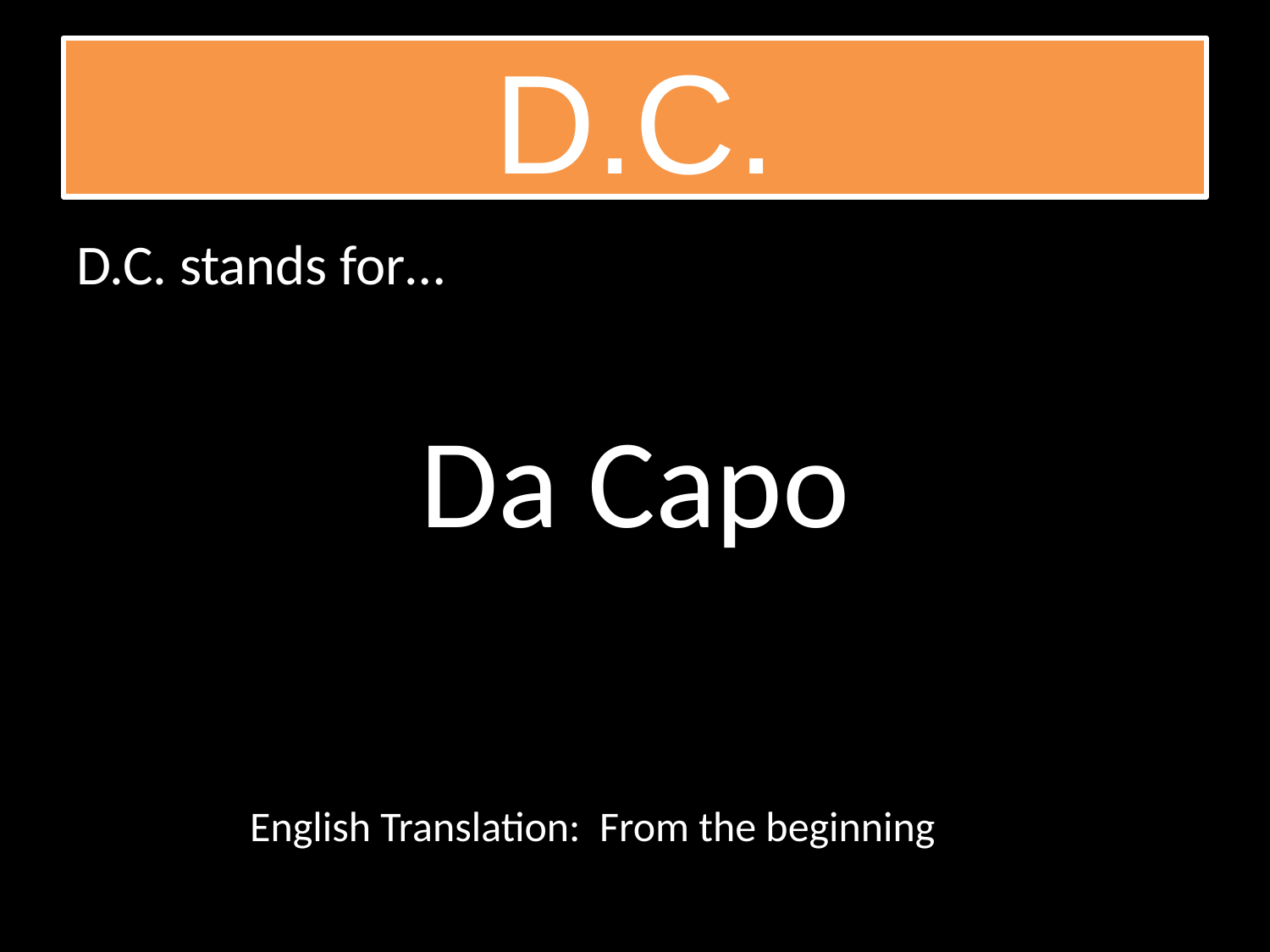

# D.C.
D.C. stands for…

Da Capo
English Translation:  From the beginning